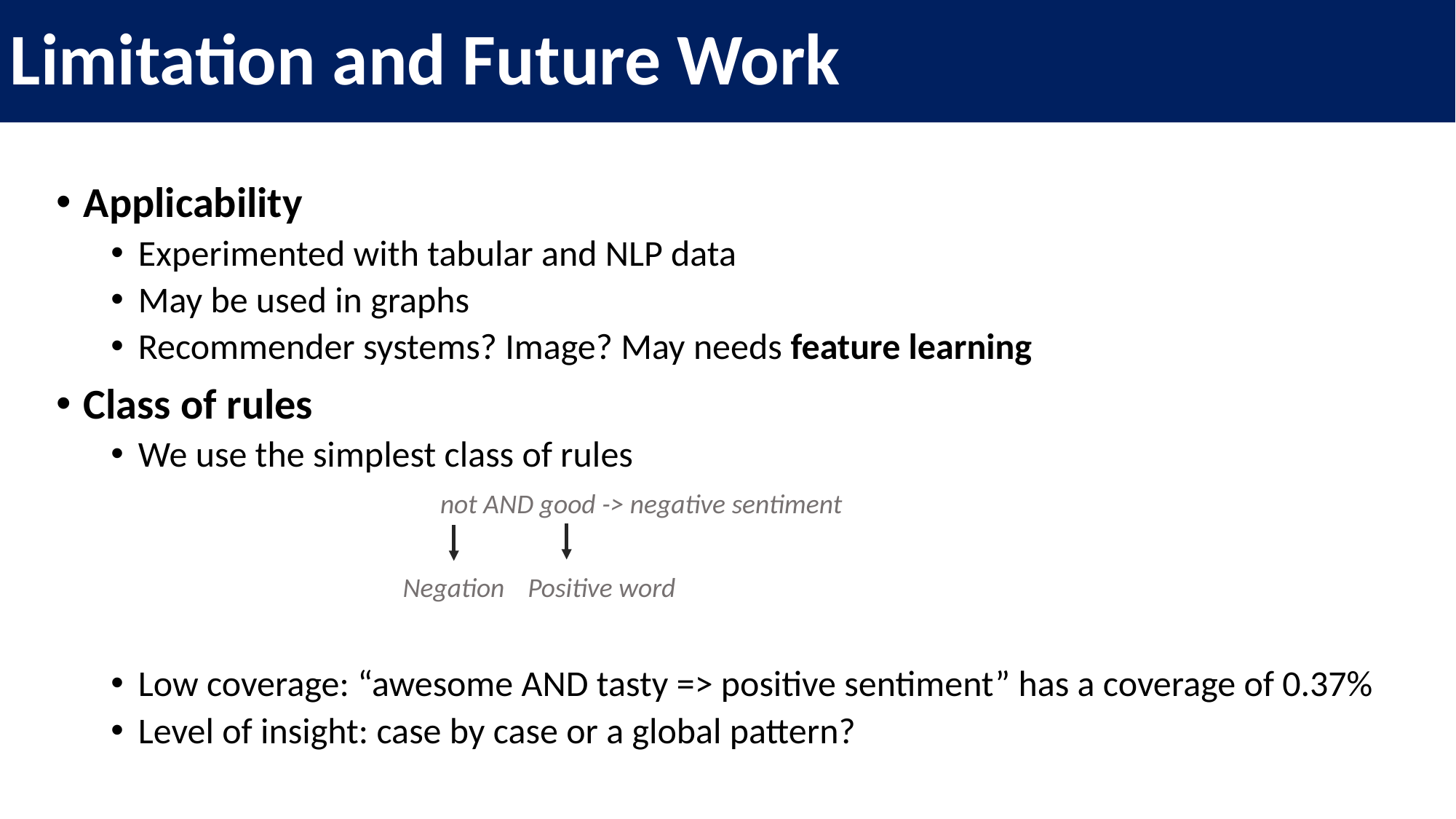

# Limitation and Future Work
Applicability
Experimented with tabular and NLP data
May be used in graphs
Recommender systems? Image? May needs feature learning
Class of rules
We use the simplest class of rules

Low coverage: “awesome AND tasty => positive sentiment” has a coverage of 0.37%
Level of insight: case by case or a global pattern?
not AND good -> negative sentiment
Negation
Positive word